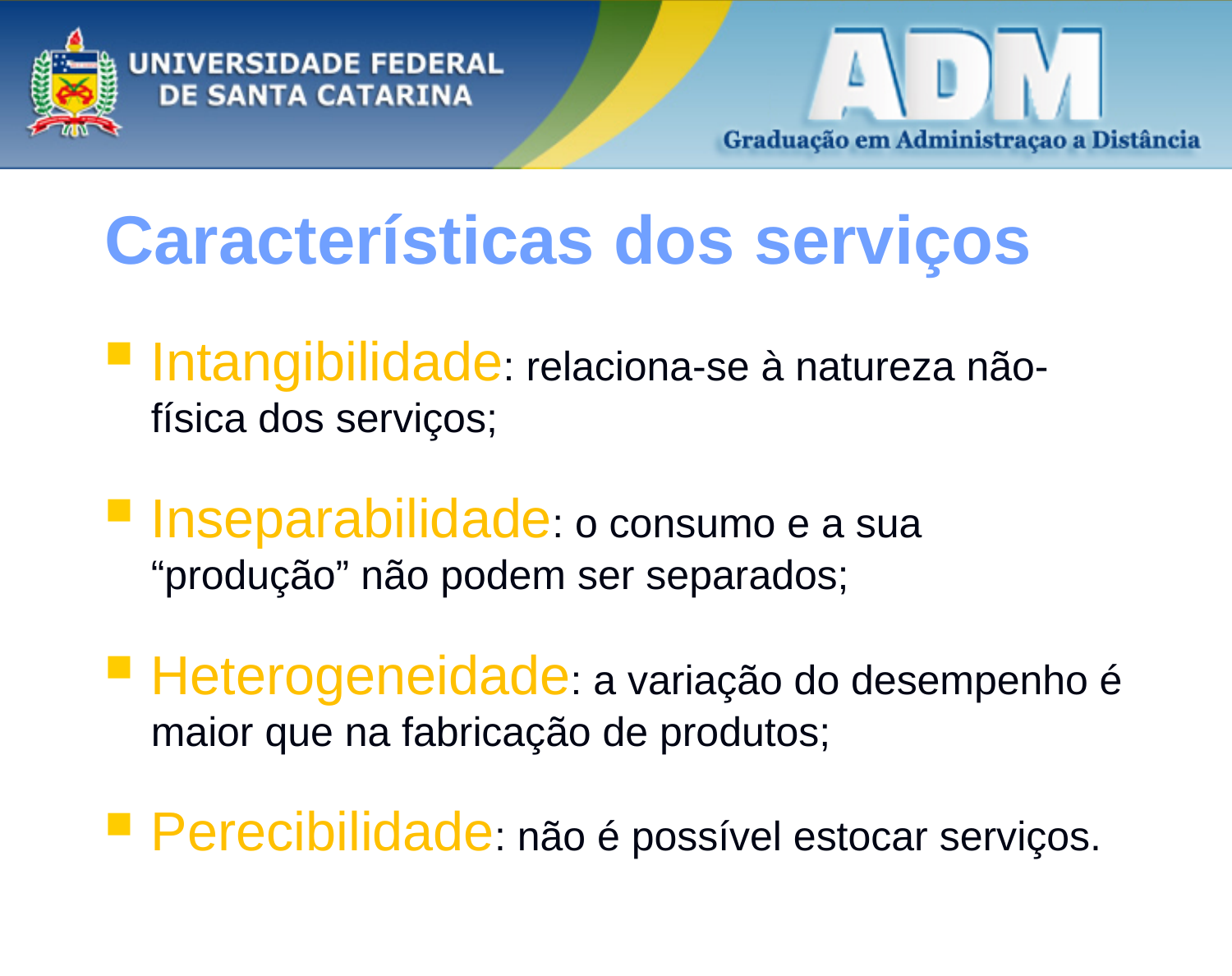

Características dos serviços
Intangibilidade: relaciona-se à natureza não-física dos serviços;
Inseparabilidade: o consumo e a sua “produção” não podem ser separados;
Heterogeneidade: a variação do desempenho é maior que na fabricação de produtos;
Perecibilidade: não é possível estocar serviços.
6